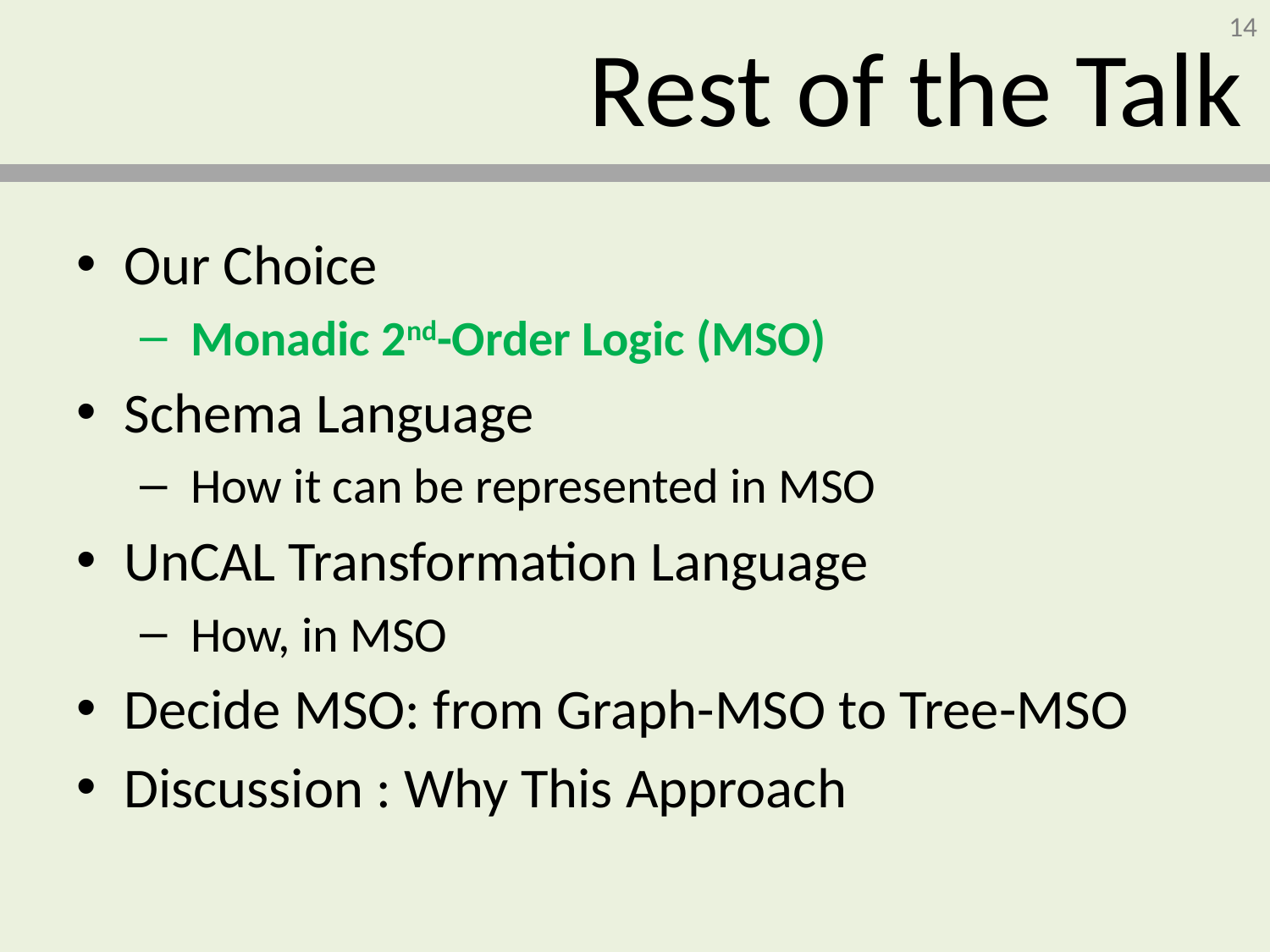

# Rest of the Talk
Our Choice
 Monadic 2nd-Order Logic (MSO)
Schema Language
 How it can be represented in MSO
UnCAL Transformation Language
 How, in MSO
Decide MSO: from Graph-MSO to Tree-MSO
Discussion : Why This Approach